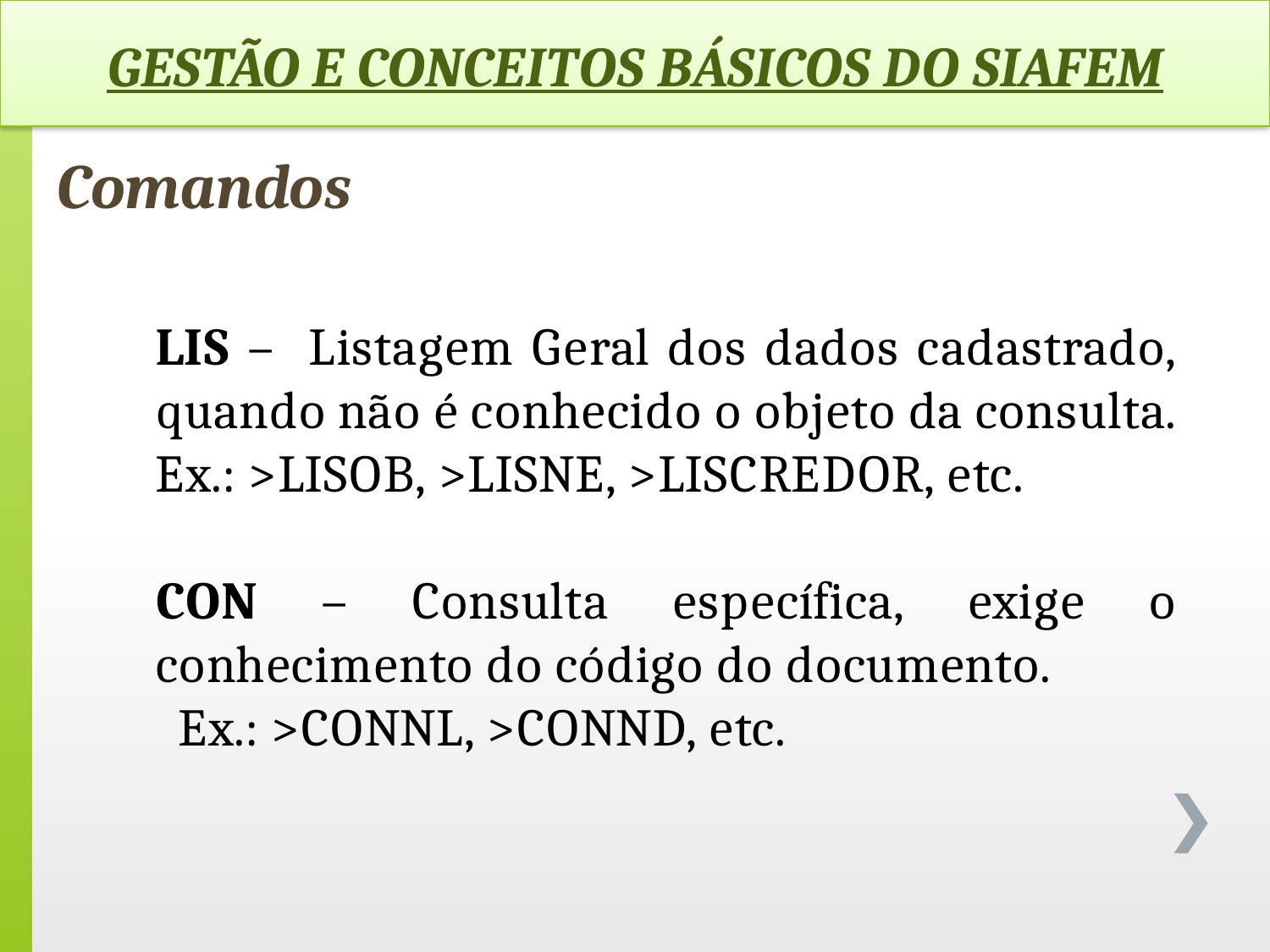

GESTÃO E CONCEITOS BÁSICOS DO SIAFEM
Comandos

LIS –  Listagem Geral dos dados cadastrado, quando não é conhecido o objeto da consulta.
Ex.: >LISOB, >LISNE, >LISCREDOR, etc.

CON – Consulta específica, exige o conhecimento do código do documento.
	  Ex.: >CONNL, >CONND, etc.